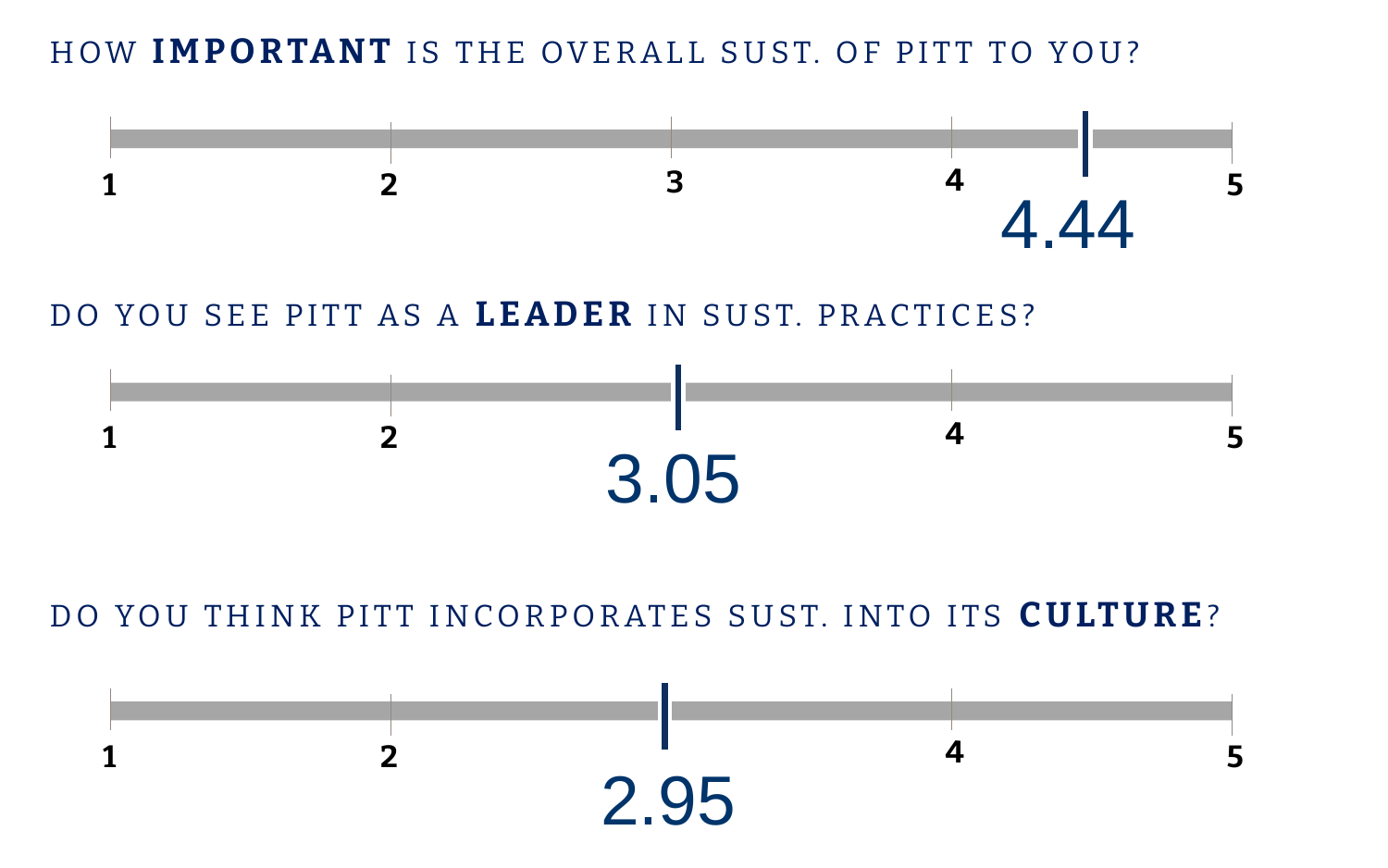

# How important is the overall Sust. of pitt to you?

4
3
1
2
5
4.44
do you see pitt as a leader in sust. practices?

4
1
2
5
3.05
do you think pitt incorporates sust. into its culture?

4
1
2
5
2.95